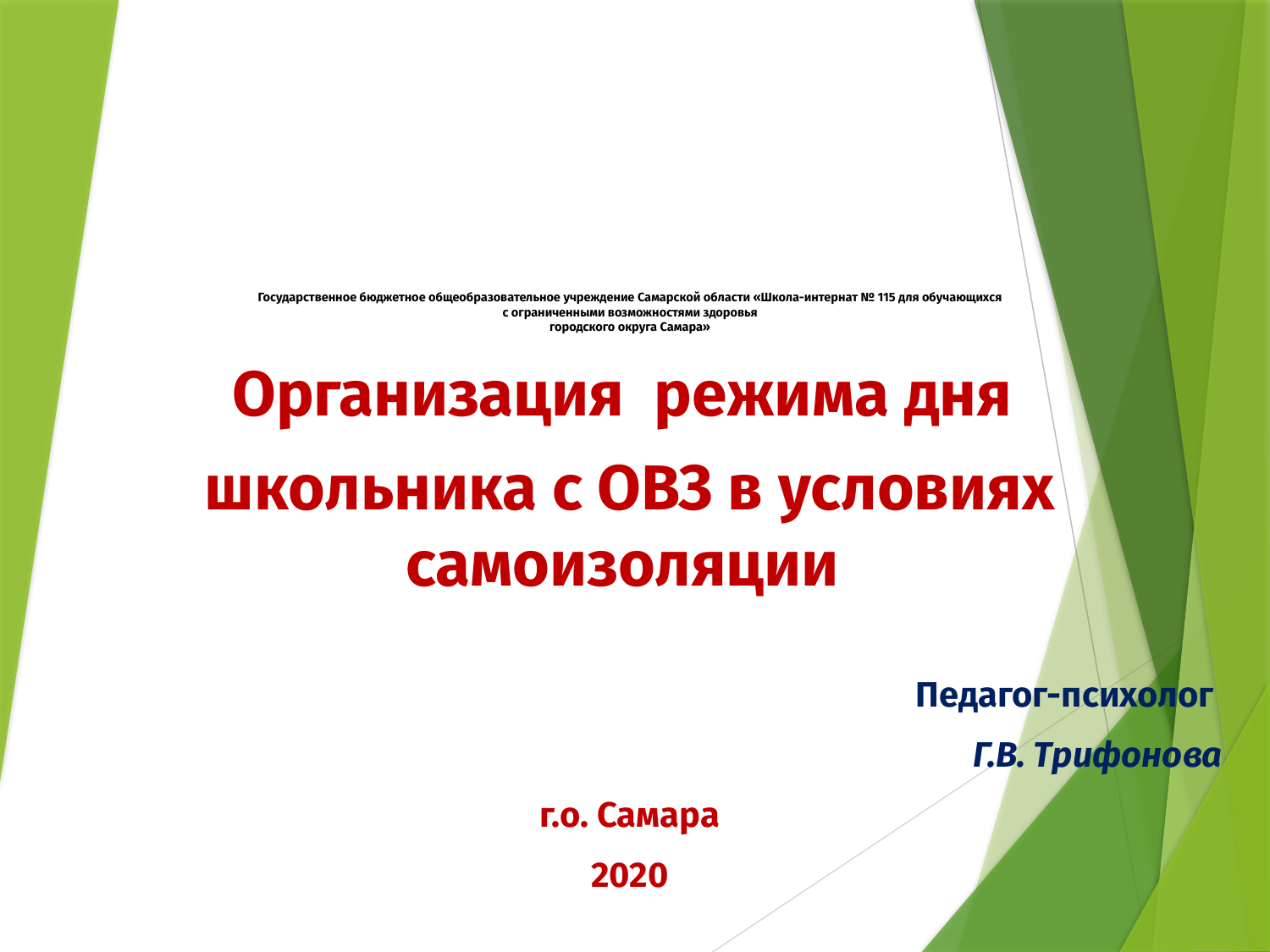

# Государственное бюджетное общеобразовательное учреждение Самарской области «Школа-интернат № 115 для обучающихся с ограниченными возможностями здоровья городского округа Самара»
Организация  режима дня
школьника с ОВЗ в условиях самоизоляции

Педагог-психолог
Г.В. Трифонова
г.о. Самара
2020